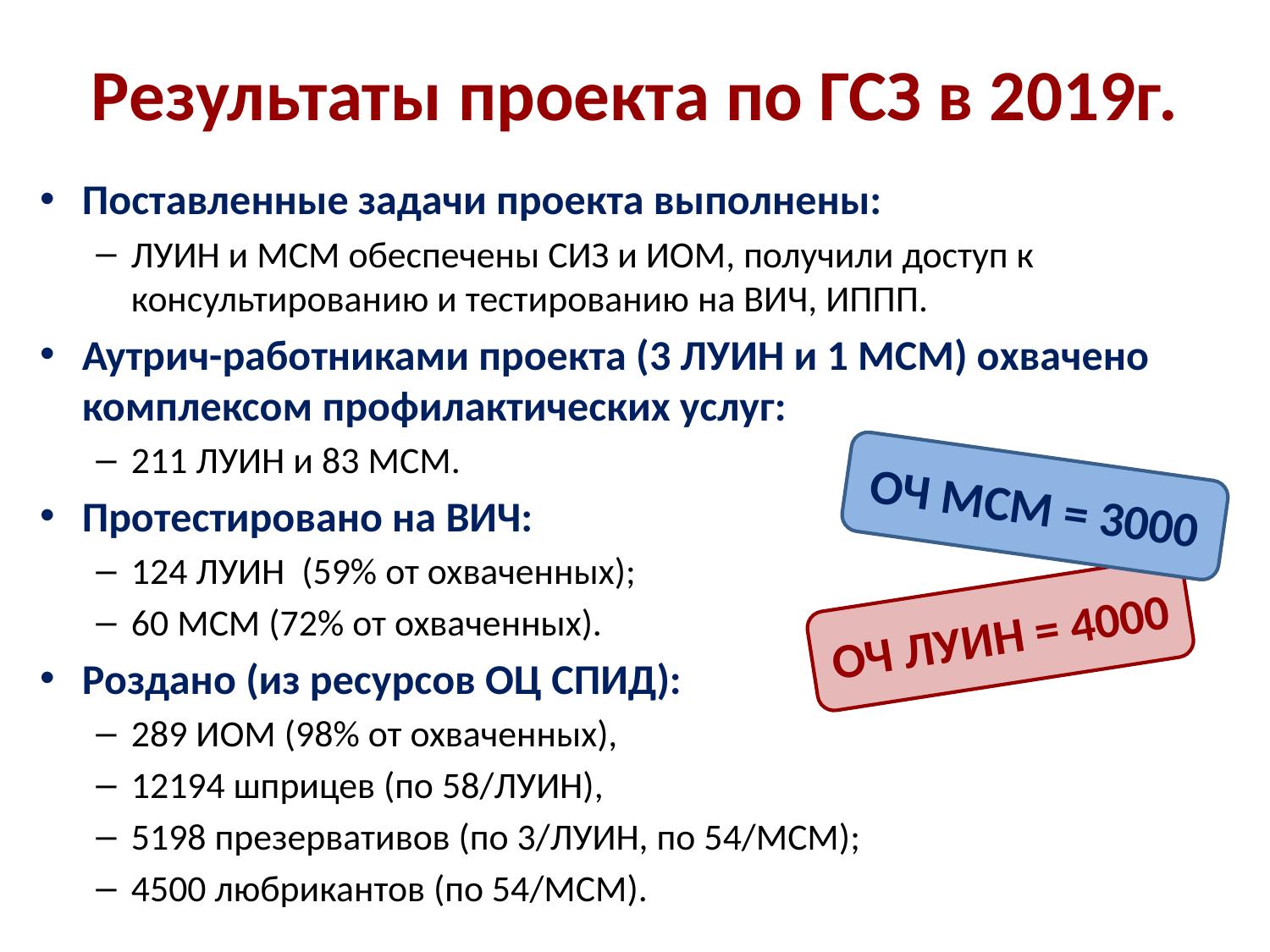

# Результаты проекта по ГСЗ в 2019г.
Поставленные задачи проекта выполнены:
ЛУИН и МСМ обеспечены СИЗ и ИОМ, получили доступ к консультированию и тестированию на ВИЧ, ИППП.
Аутрич-работниками проекта (3 ЛУИН и 1 МСМ) охвачено комплексом профилактических услуг:
211 ЛУИН и 83 МСМ.
Протестировано на ВИЧ:
124 ЛУИН  (59% от охваченных);
60 МСМ (72% от охваченных).
Роздано (из ресурсов ОЦ СПИД):
289 ИОМ (98% от охваченных),
12194 шприцев (по 58/ЛУИН),
5198 презервативов (по 3/ЛУИН, по 54/МСМ);
4500 любрикантов (по 54/МСМ).

ОЧ МСМ = 3000
ОЧ ЛУИН = 4000